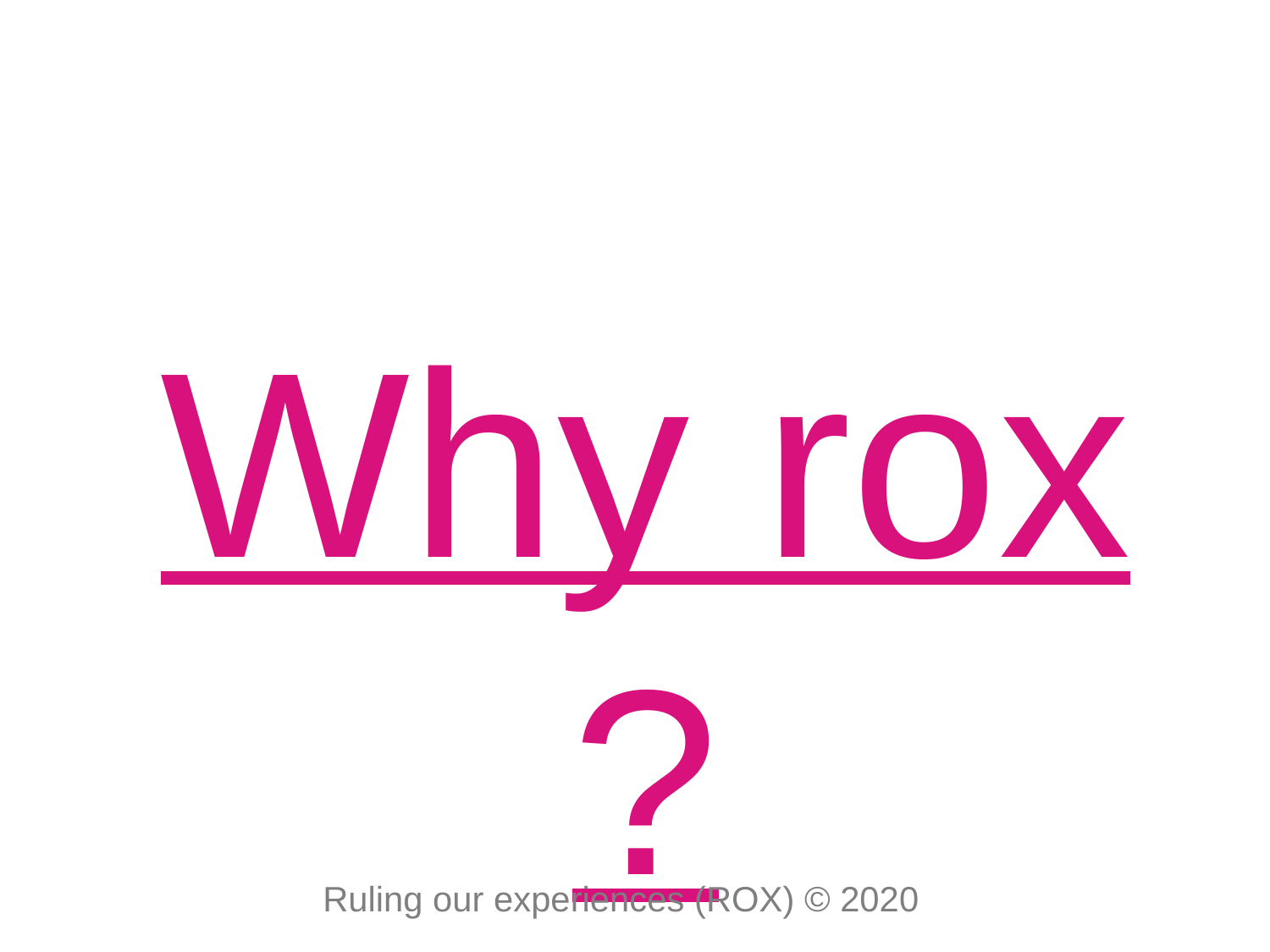

Why rox?
Ruling our experiences (ROX) © 2020